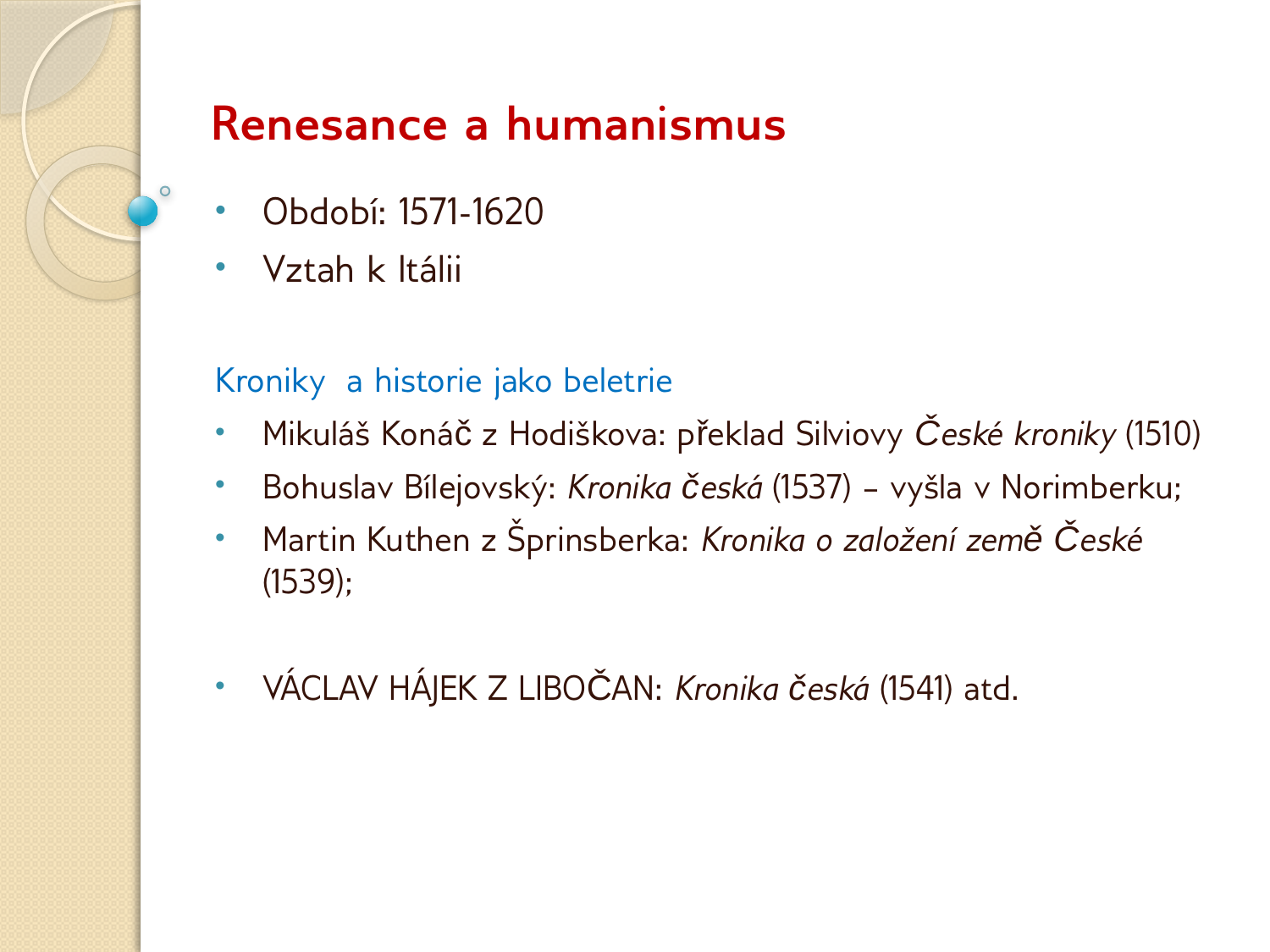

# Renesance a humanismus
Období: 1571-1620
Vztah k Itálii

Kroniky  a historie jako beletrie
Mikuláš Konáč z Hodiškova: překlad Silviovy České kroniky (1510)
Bohuslav Bílejovský: Kronika česká (1537) – vyšla v Norimberku;
Martin Kuthen z Šprinsberka: Kronika o založení země České (1539);

VÁCLAV HÁJEK Z LIBOČAN: Kronika česká (1541) atd.